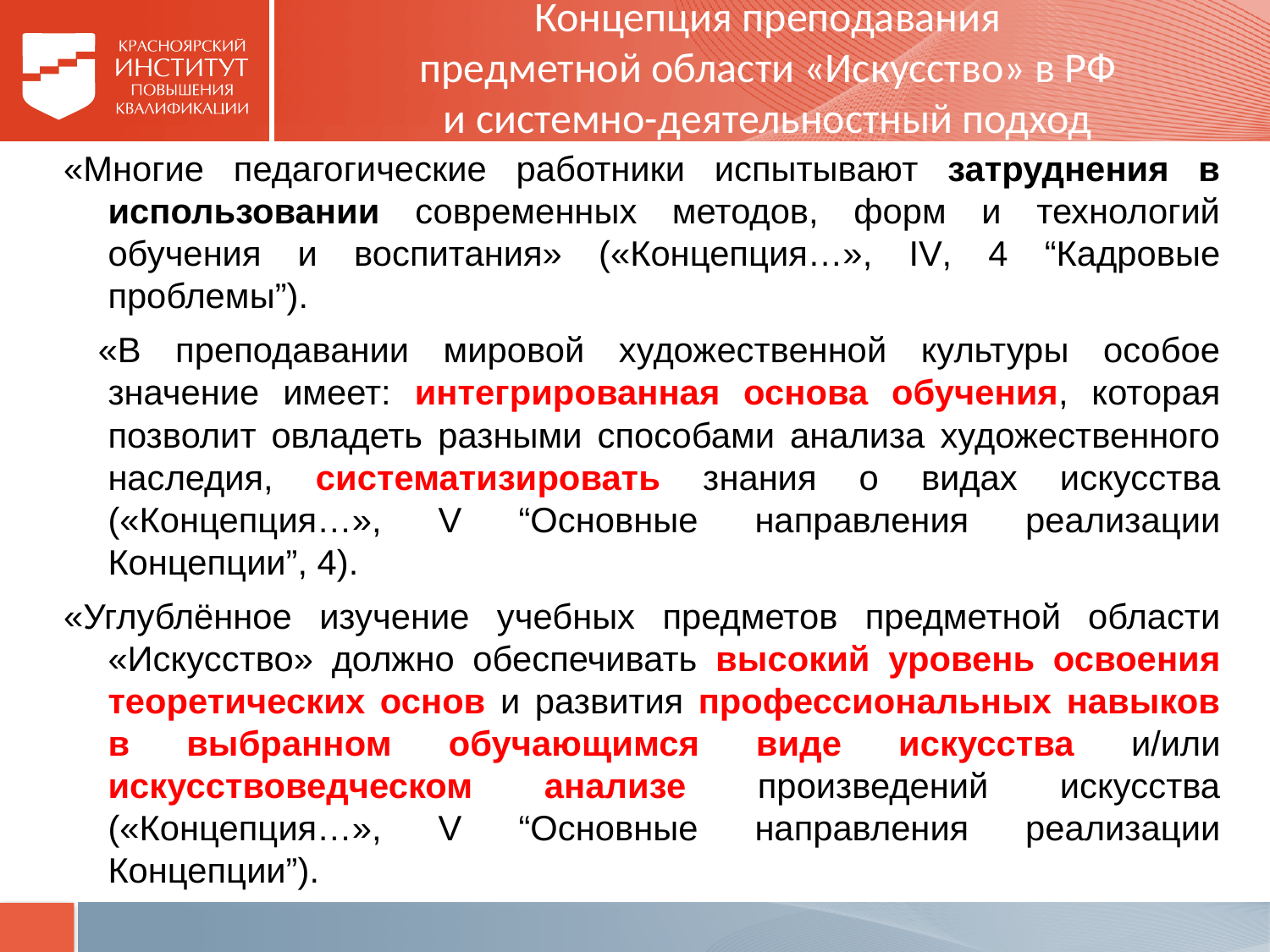

# Концепция преподавания предметной области «Искусство» в РФ и системно-деятельностный подход
«Многие педагогические работники испытывают затруднения в использовании современных методов, форм и технологий обучения и воспитания» («Концепция…», IV, 4 “Кадровые проблемы”).
 «В преподавании мировой художественной культуры особое значение имеет: интегрированная основа обучения, которая позволит овладеть разными способами анализа художественного наследия, систематизировать знания о видах искусства («Концепция…», V “Основные направления реализации Концепции”, 4).
«Углублённое изучение учебных предметов предметной области «Искусство» должно обеспечивать высокий уровень освоения теоретических основ и развития профессиональных навыков в выбранном обучающимся виде искусства и/или искусствоведческом анализе произведений искусства («Концепция…», V “Основные направления реализации Концепции”).
ание